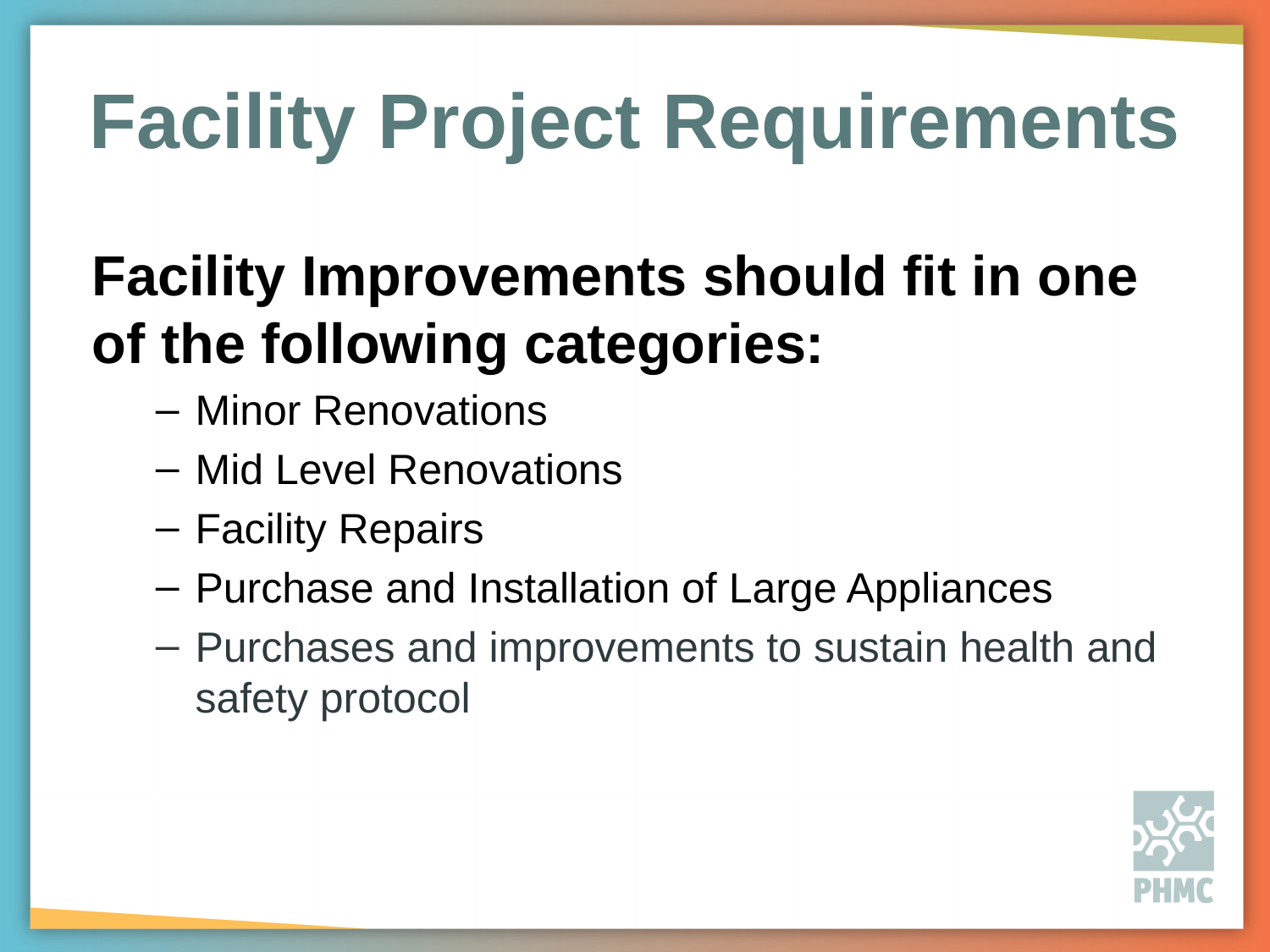

# Facility Project Requirements
Facility Improvements should fit in one of the following categories:
Minor Renovations
Mid Level Renovations
Facility Repairs
Purchase and Installation of Large Appliances
Purchases and improvements to sustain health and safety protocol